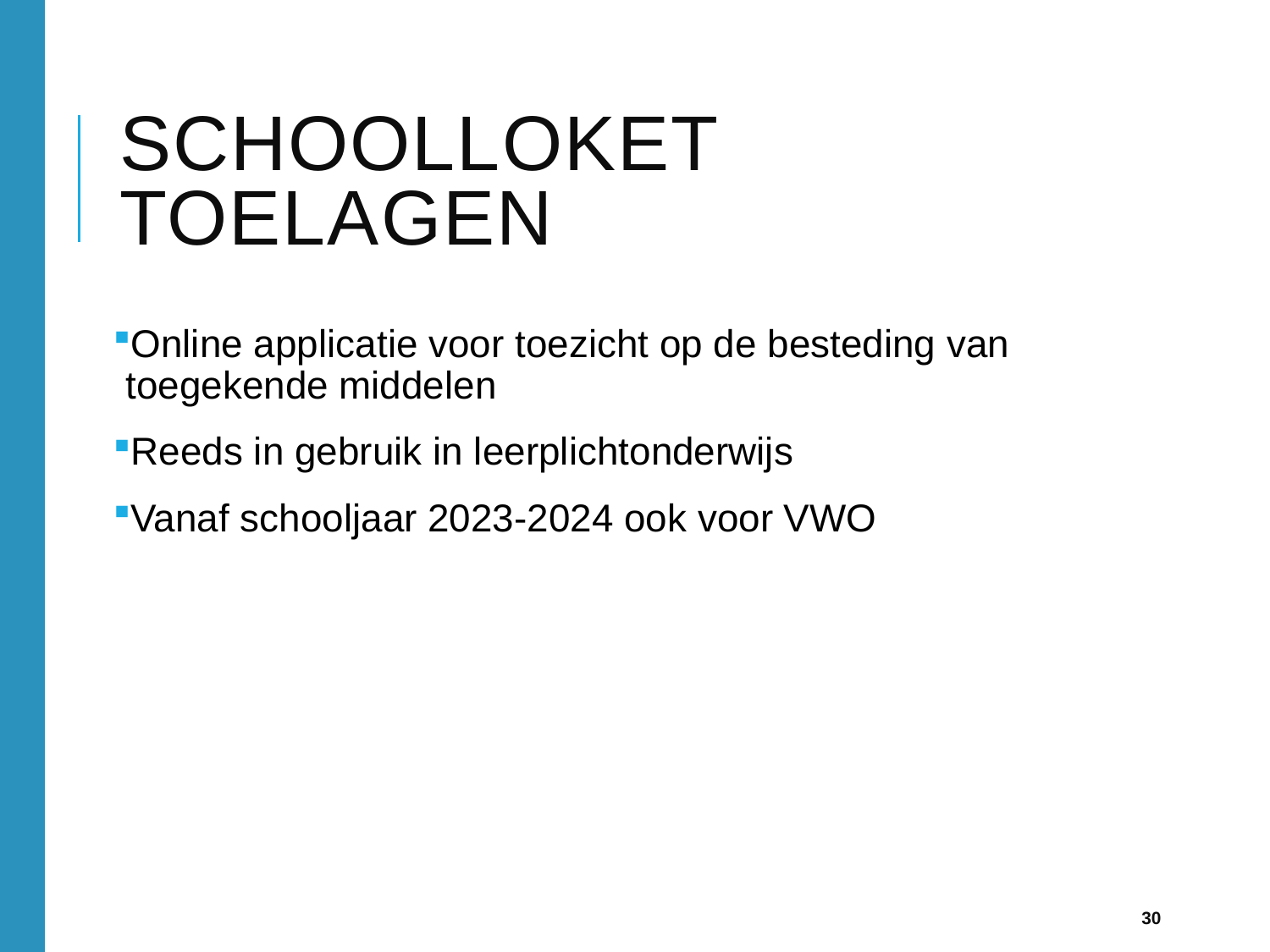

# Schoolloket toelagen
Online applicatie voor toezicht op de besteding van toegekende middelen
Reeds in gebruik in leerplichtonderwijs
Vanaf schooljaar 2023-2024 ook voor VWO

30